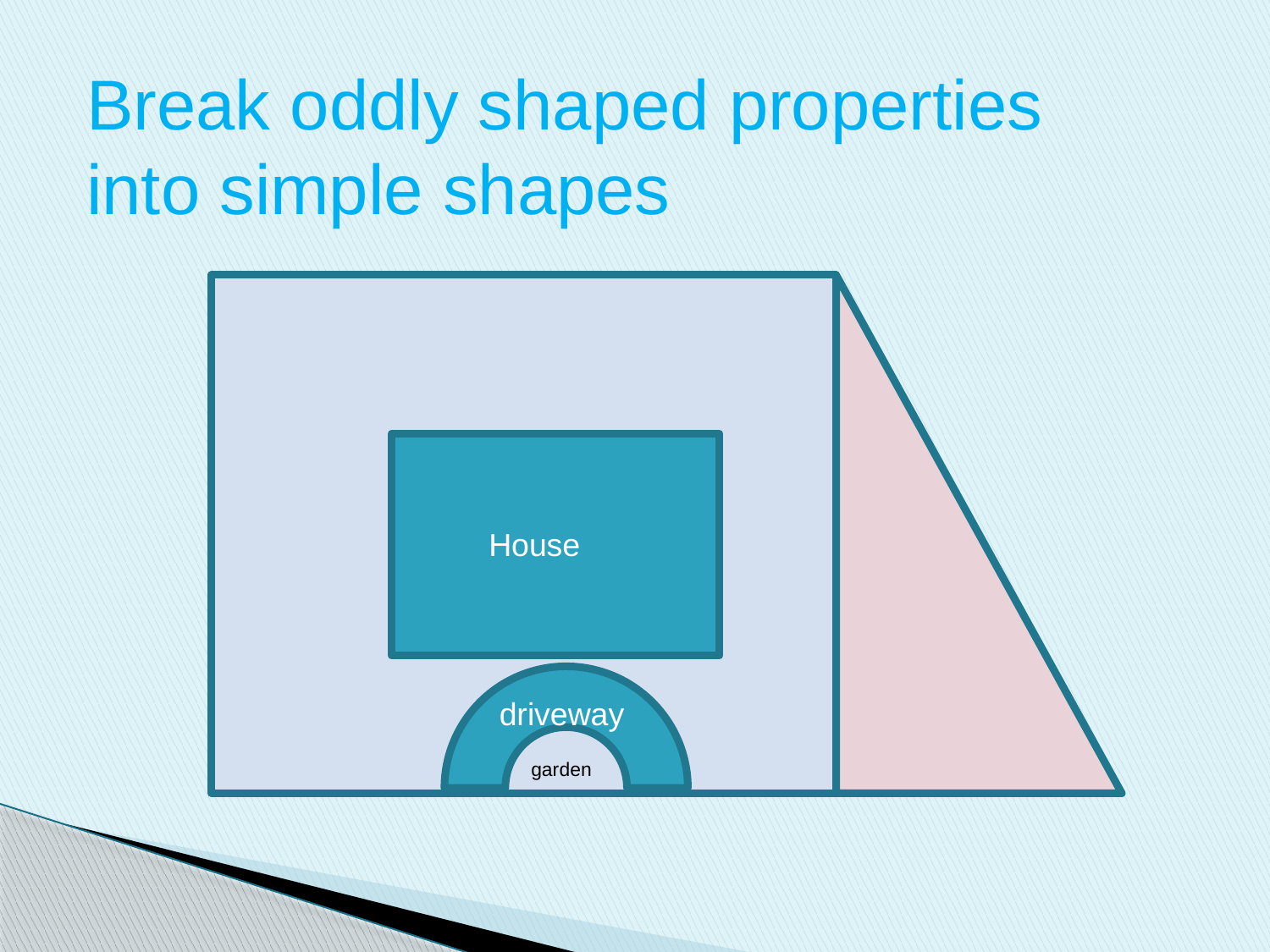

Break oddly shaped properties into simple shapes

House

driveway
garden